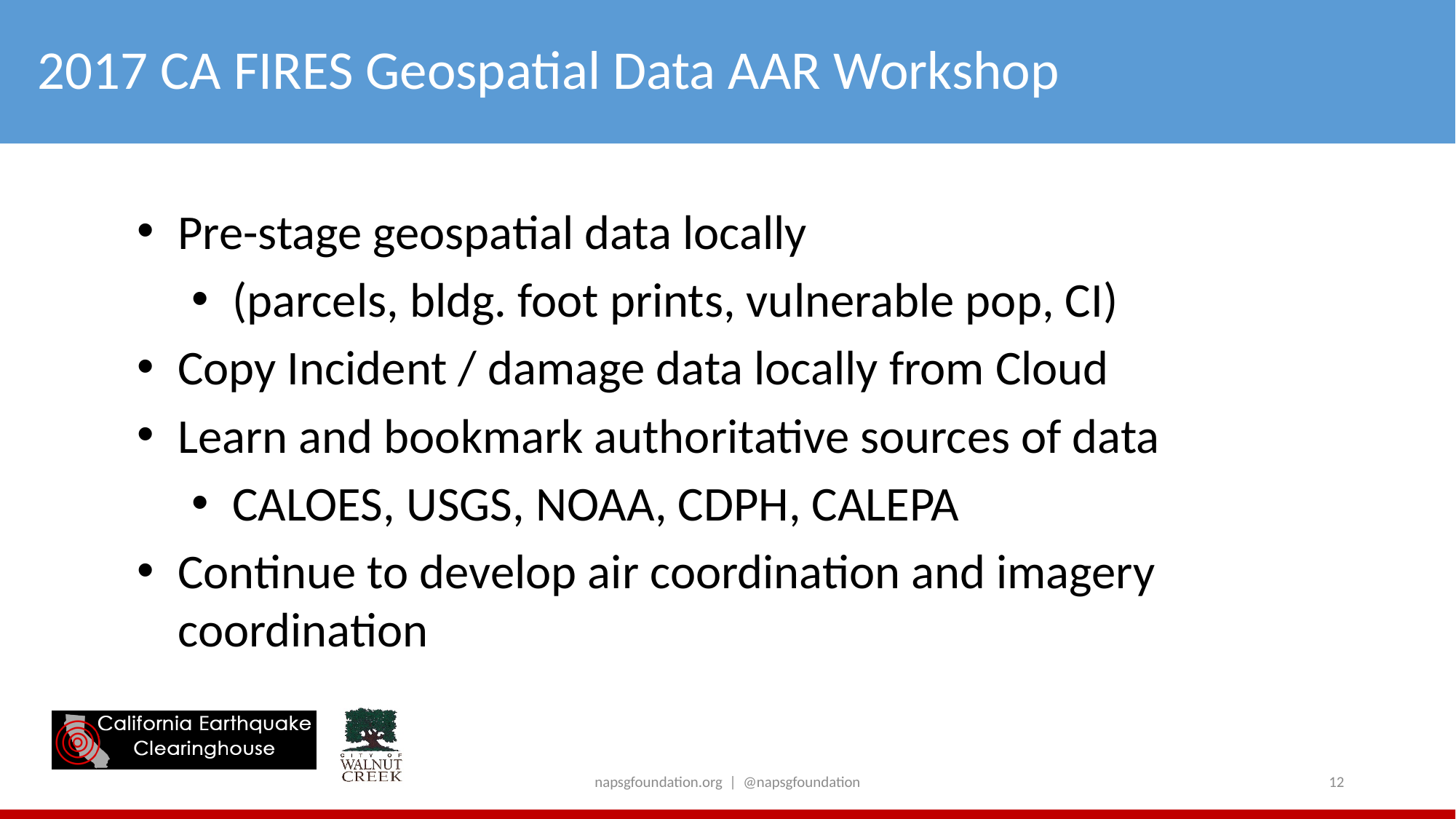

# 2017 CA FIRES Geospatial Data AAR Workshop
Pre-stage geospatial data locally
(parcels, bldg. foot prints, vulnerable pop, CI)
Copy Incident / damage data locally from Cloud
Learn and bookmark authoritative sources of data
CALOES, USGS, NOAA, CDPH, CALEPA
Continue to develop air coordination and imagery coordination
napsgfoundation.org  |  @napsgfoundation
12